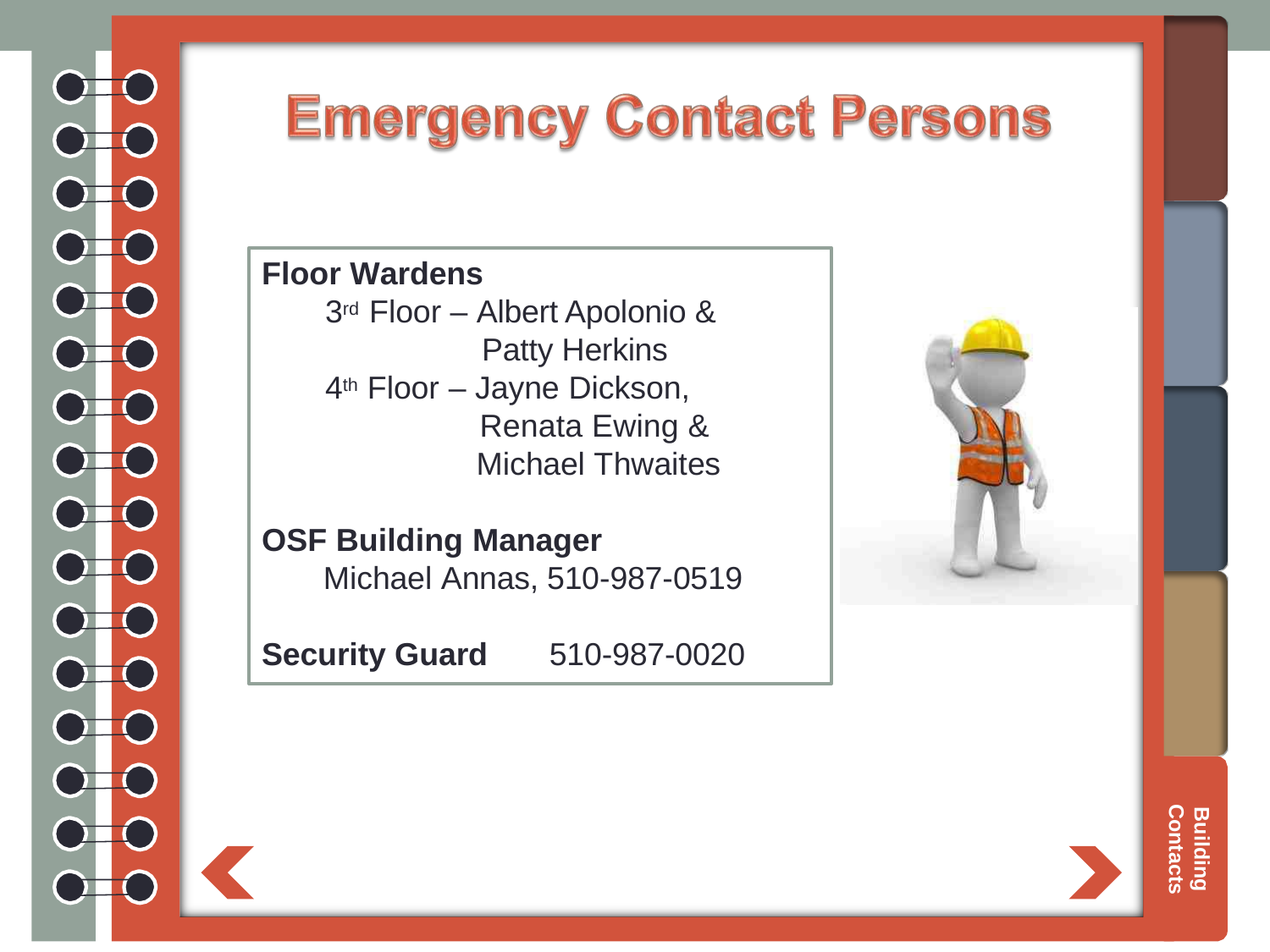

Floor Wardens
3rd  Floor – Albert Apolonio &
                  Patty Herkins
4th Floor – Jayne Dickson,
                 Renata Ewing &
                 Michael Thwaites

OSF Building Manager
       Michael Annas, 510-987-0519

Security Guard       510-987-0020

Building Contacts